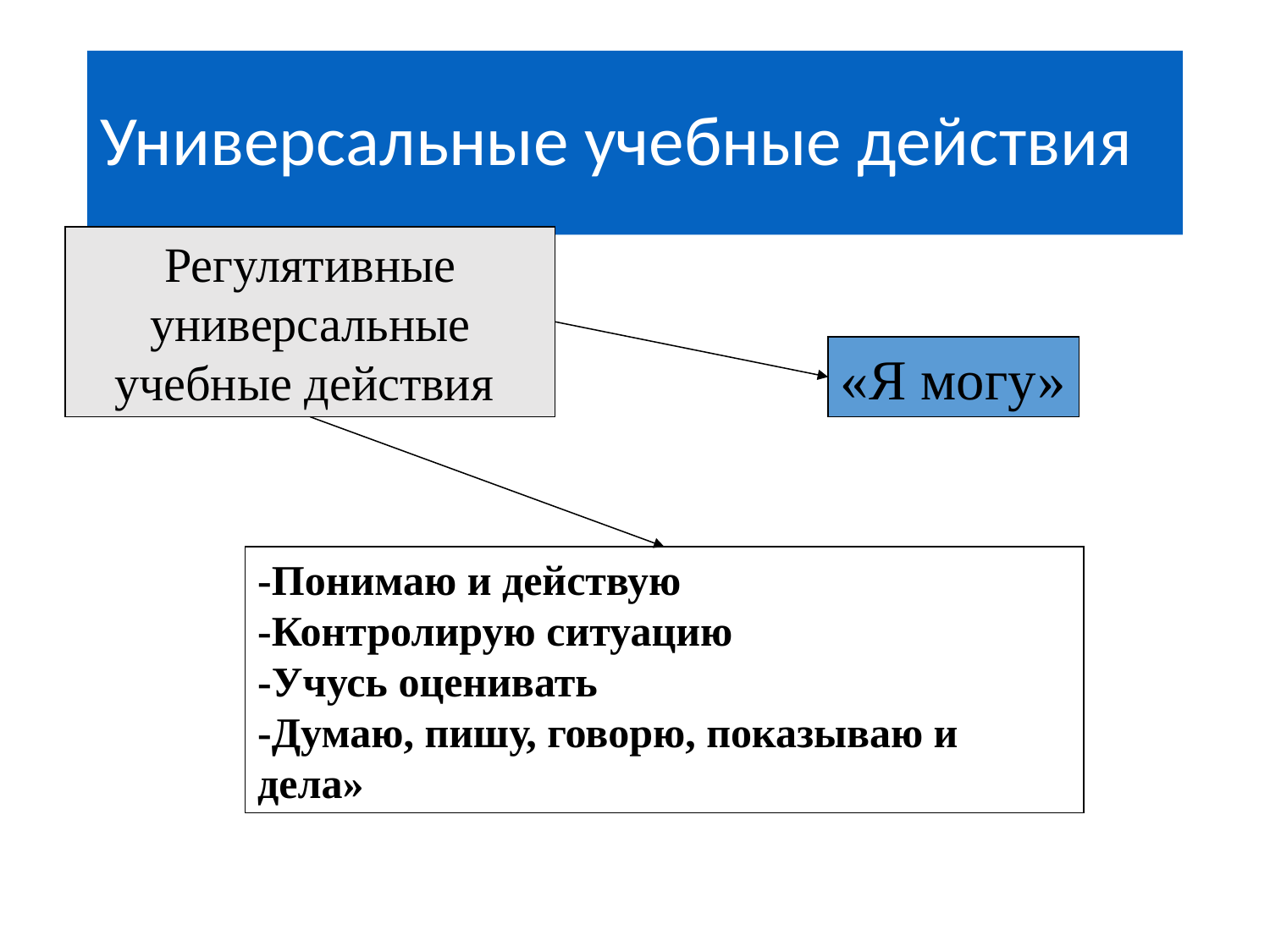

# Универсальные учебные действия

Регулятивные универсальные учебные действия
«Я могу»
-Понимаю и действую
-Контролирую ситуацию
-Учусь оценивать
-Думаю, пишу, говорю, показываю и дела»